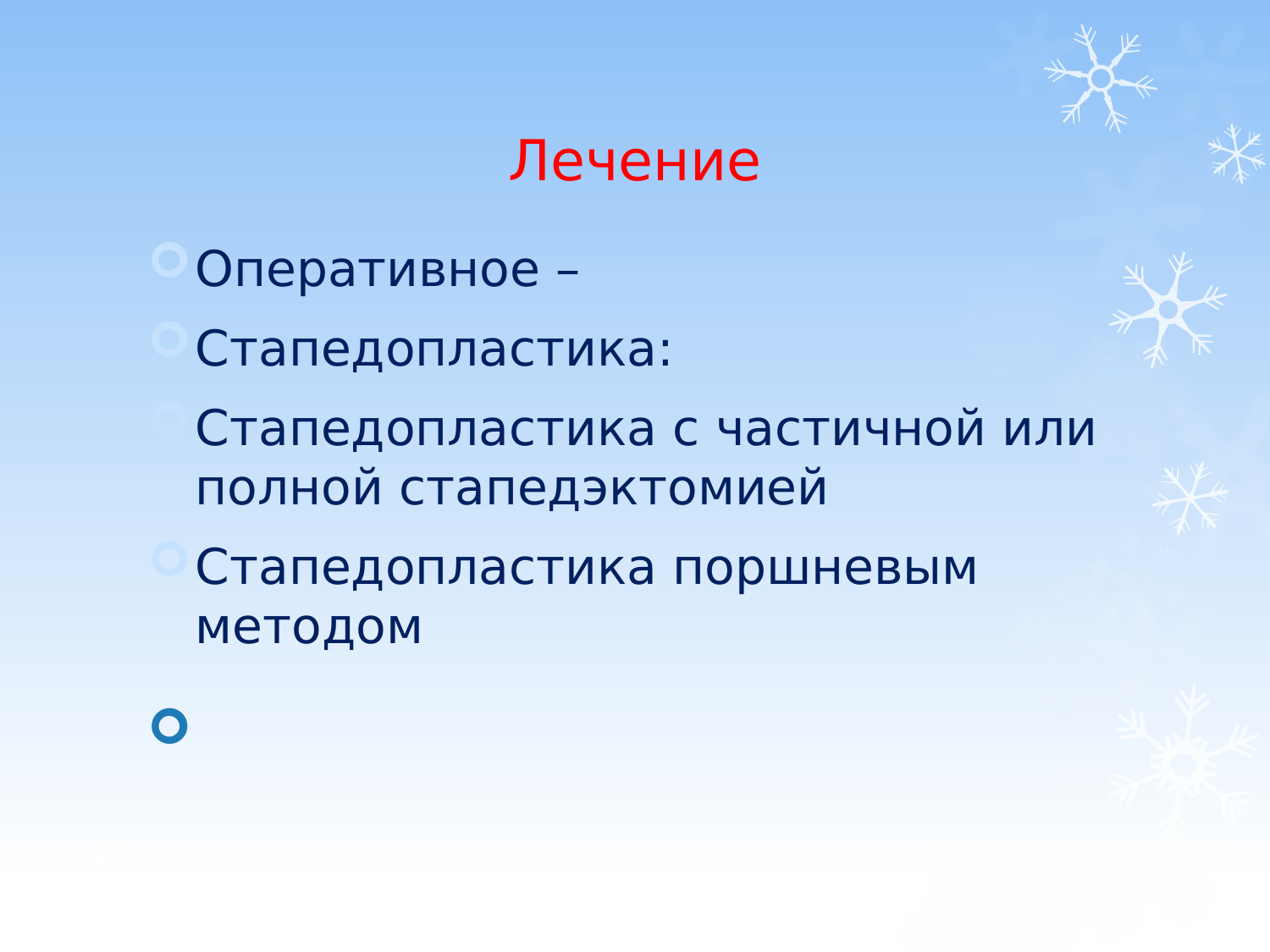

# Лечение
Оперативное –
Стапедопластика:
Стапедопластика с частичной или полной стапедэктомией
Стапедопластика поршневым методом

22